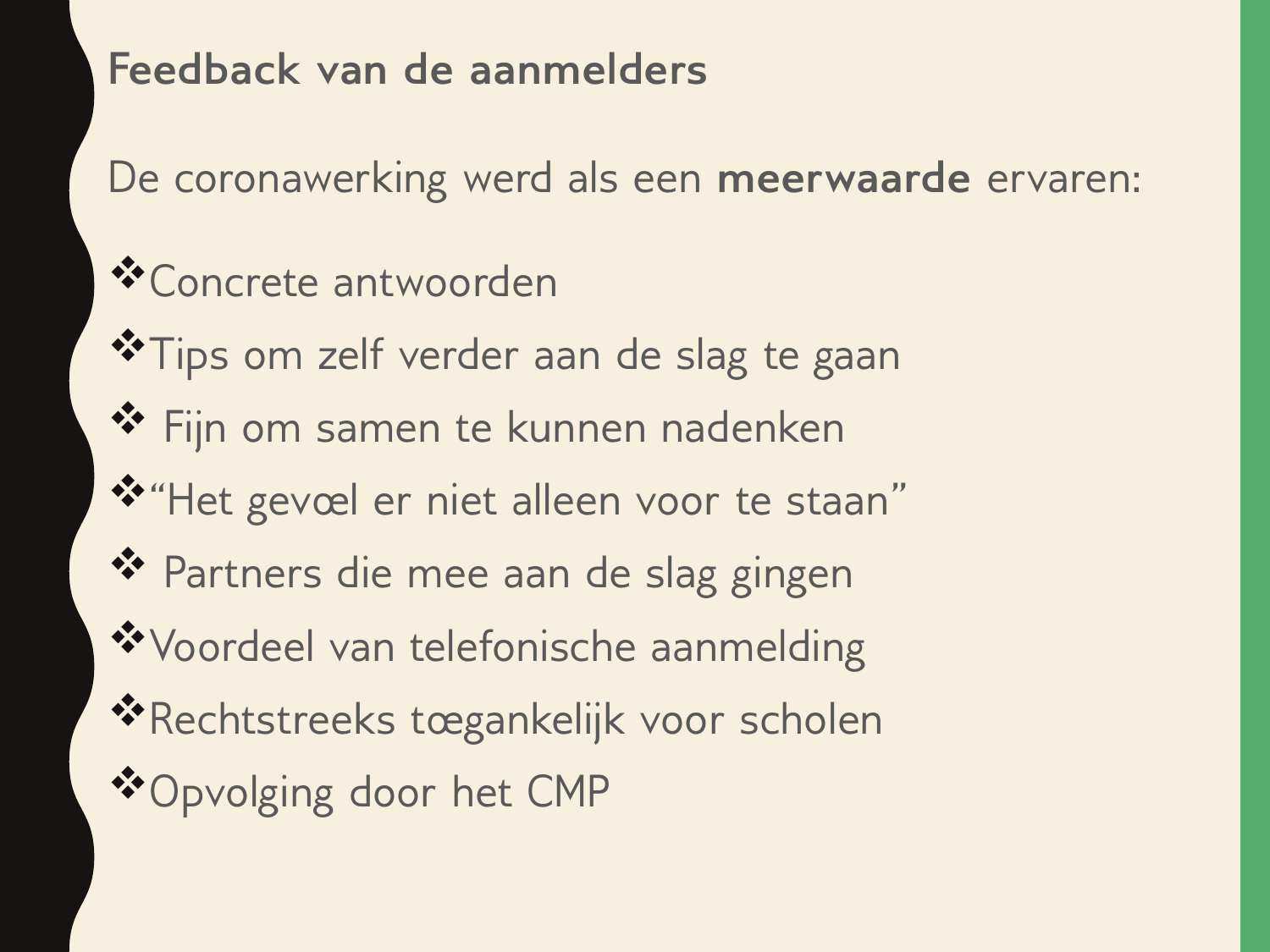

Feedback van de aanmelders

De coronawerking werd als een meerwaarde ervaren:

Concrete antwoorden
Tips om zelf verder aan de slag te gaan
 Fijn om samen te kunnen nadenken
“Het gevoel er niet alleen voor te staan”
 Partners die mee aan de slag gingen
Voordeel van telefonische aanmelding
Rechtstreeks toegankelijk voor scholen
Opvolging door het CMP